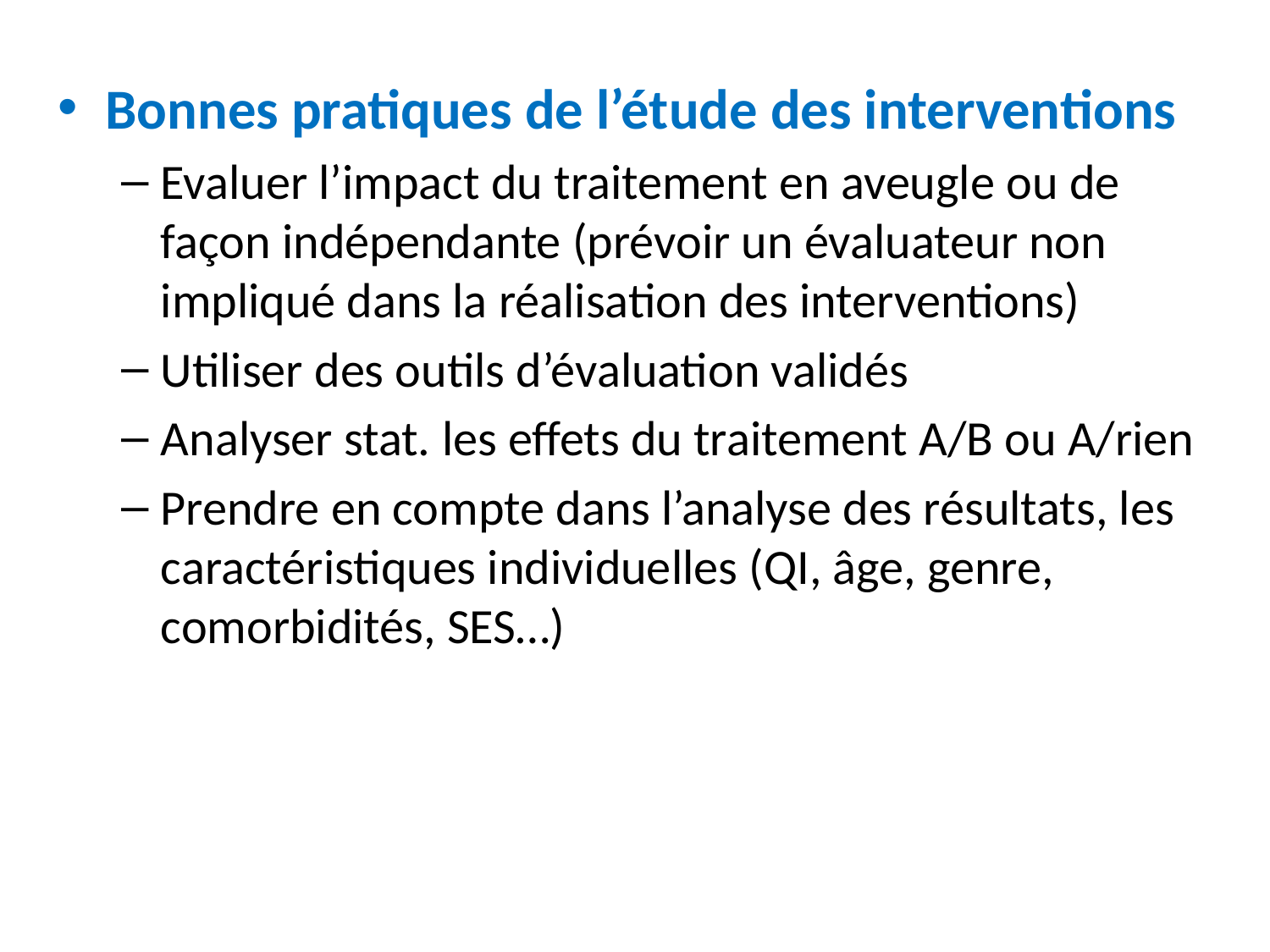

Bonnes pratiques de l’étude des interventions
Evaluer l’impact du traitement en aveugle ou de façon indépendante (prévoir un évaluateur non impliqué dans la réalisation des interventions)
Utiliser des outils d’évaluation validés
Analyser stat. les effets du traitement A/B ou A/rien
Prendre en compte dans l’analyse des résultats, les caractéristiques individuelles (QI, âge, genre, comorbidités, SES…)